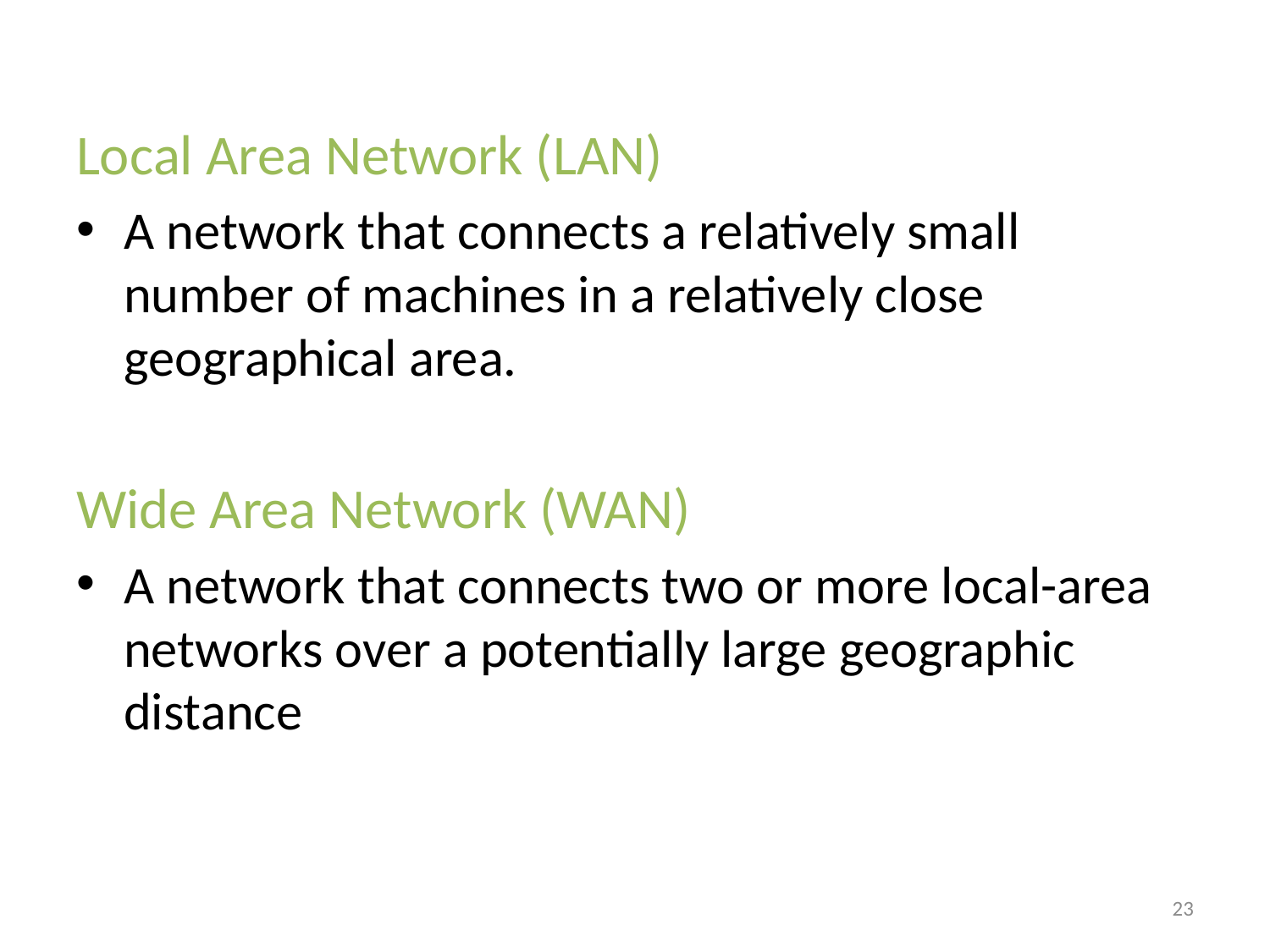

Local Area Network (LAN)
A network that connects a relatively small number of machines in a relatively close geographical area.

Wide Area Network (WAN)
A network that connects two or more local-area networks over a potentially large geographic distance

23